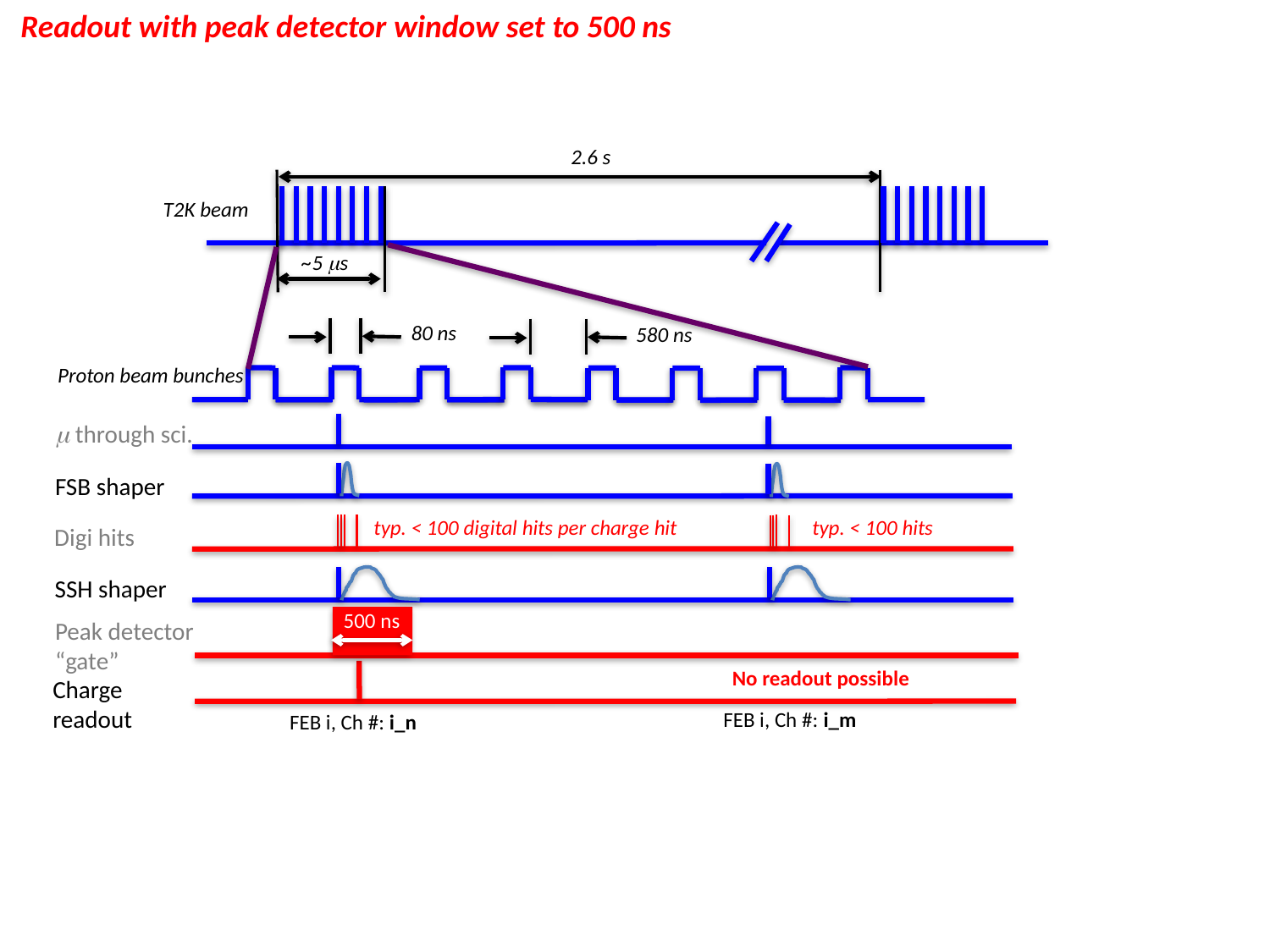

Readout with peak detector window set to 500 ns
2.6 s
T2K beam
~5 μs
80 ns
580 ns
Proton beam bunches
μ through sci.

FSB shaper
typ. < 100 digital hits per charge hit
typ. < 100 hits
Digi hits
SSH shaper

500 ns

Peak detector
“gate”
No readout possible
Charge readout
FEB i, Ch #: i_m
FEB i, Ch #: i_n